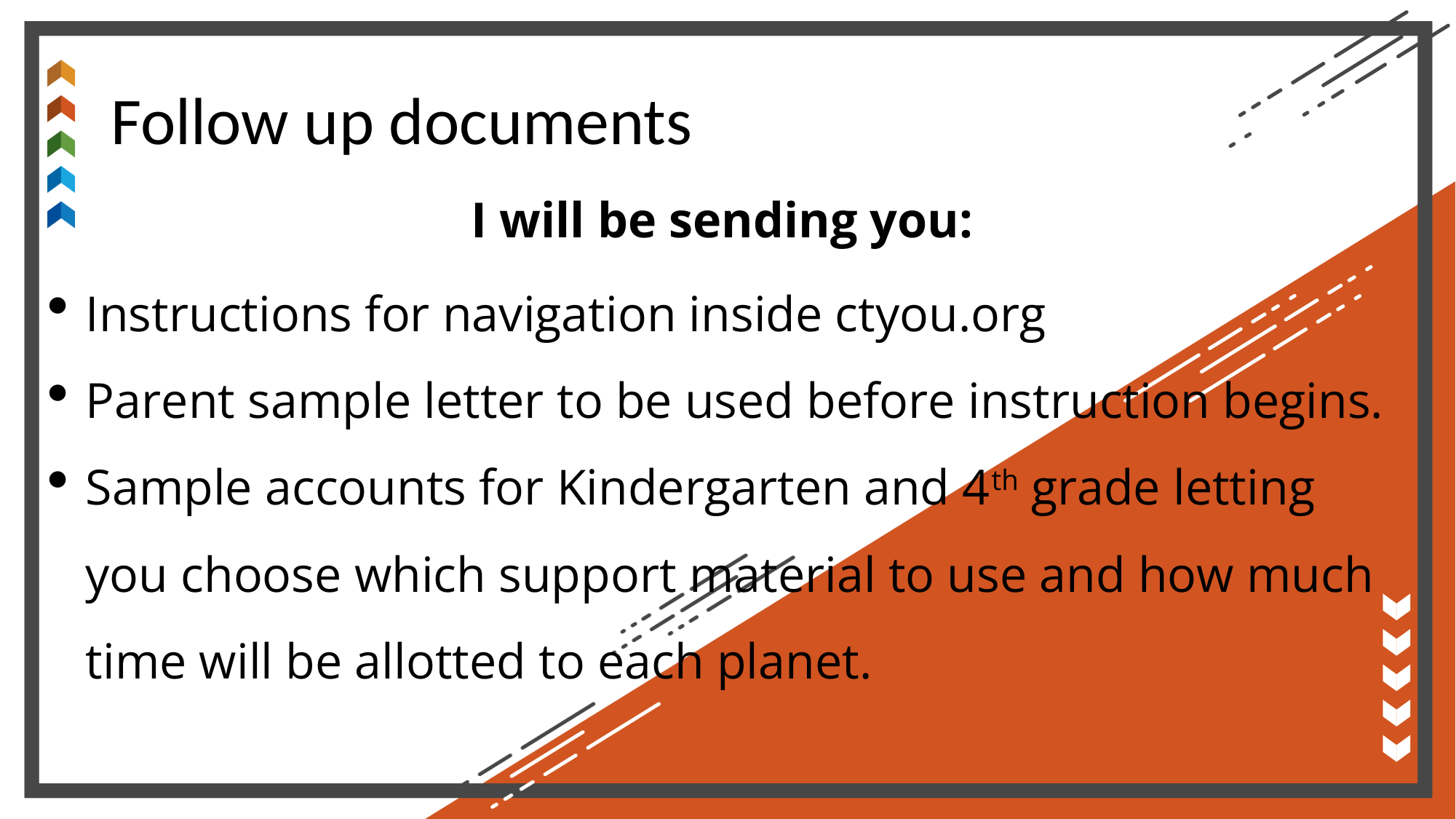

# Follow up documents
I will be sending you:
Instructions for navigation inside ctyou.org
Parent sample letter to be used before instruction begins.
Sample accounts for Kindergarten and 4th grade letting you choose which support material to use and how much time will be allotted to each planet.